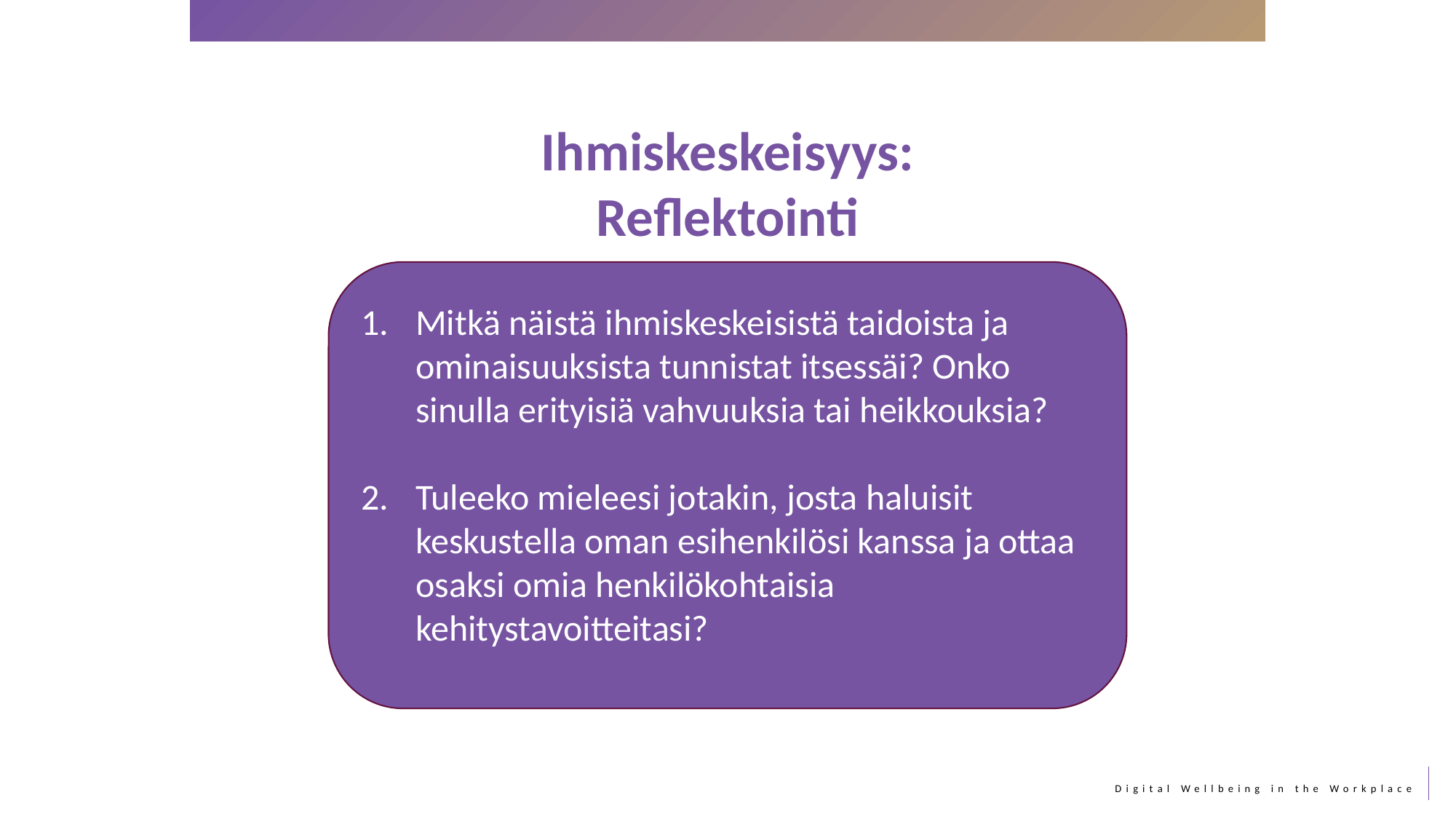

Ihmiskeskeisyys:
Reflektointi

Mitkä näistä ihmiskeskeisistä taidoista ja ominaisuuksista tunnistat itsessäi? Onko sinulla erityisiä vahvuuksia tai heikkouksia?

Tuleeko mieleesi jotakin, josta haluisit keskustella oman esihenkilösi kanssa ja ottaa osaksi omia henkilökohtaisia kehitystavoitteitasi?